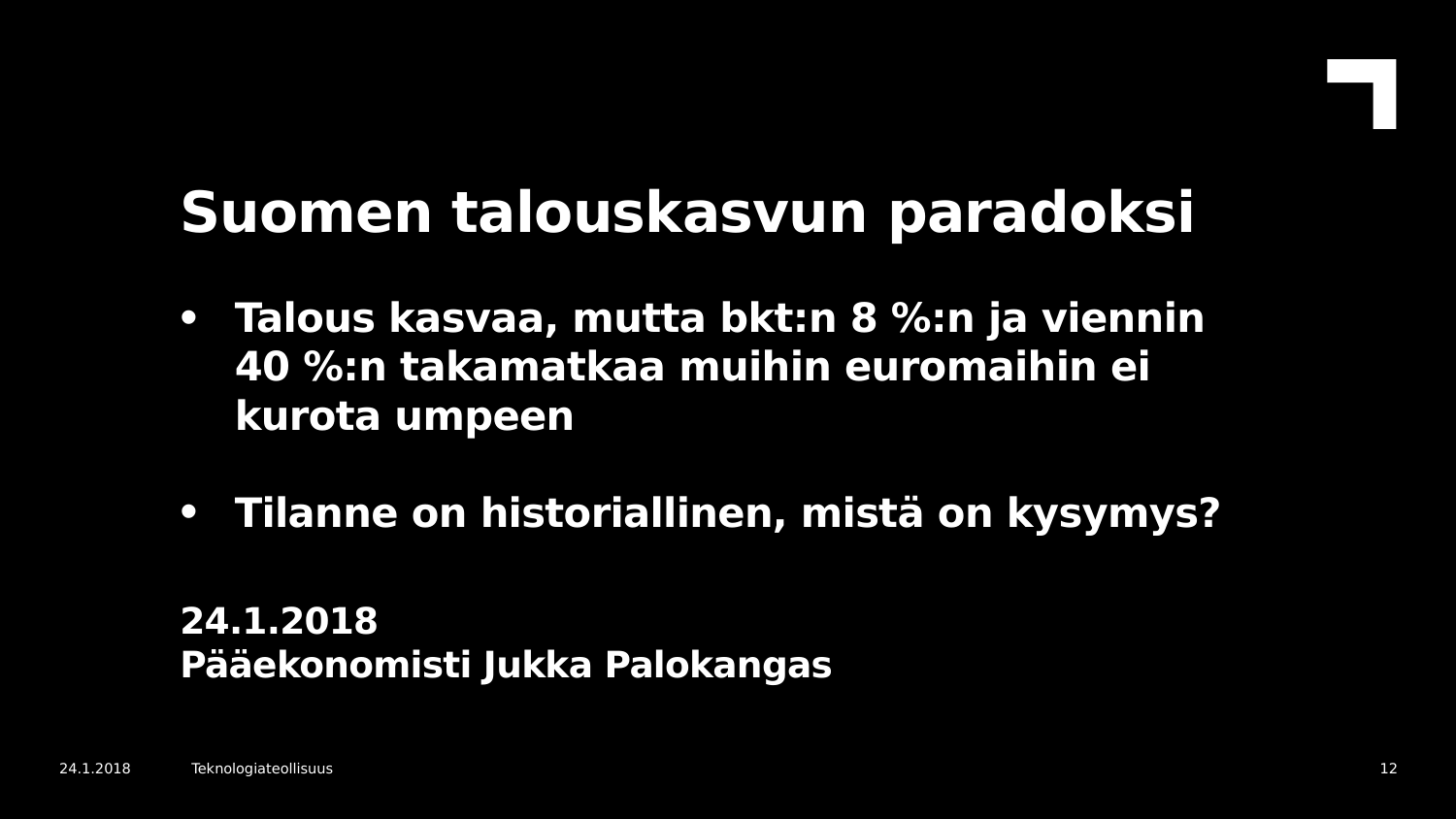

Suomen talouskasvun paradoksi

Talous kasvaa, mutta bkt:n 8 %:n ja viennin 40 %:n takamatkaa muihin euromaihin ei kurota umpeen

Tilanne on historiallinen, mistä on kysymys?

24.1.2018
Pääekonomisti Jukka Palokangas
24.1.2018
Teknologiateollisuus
12